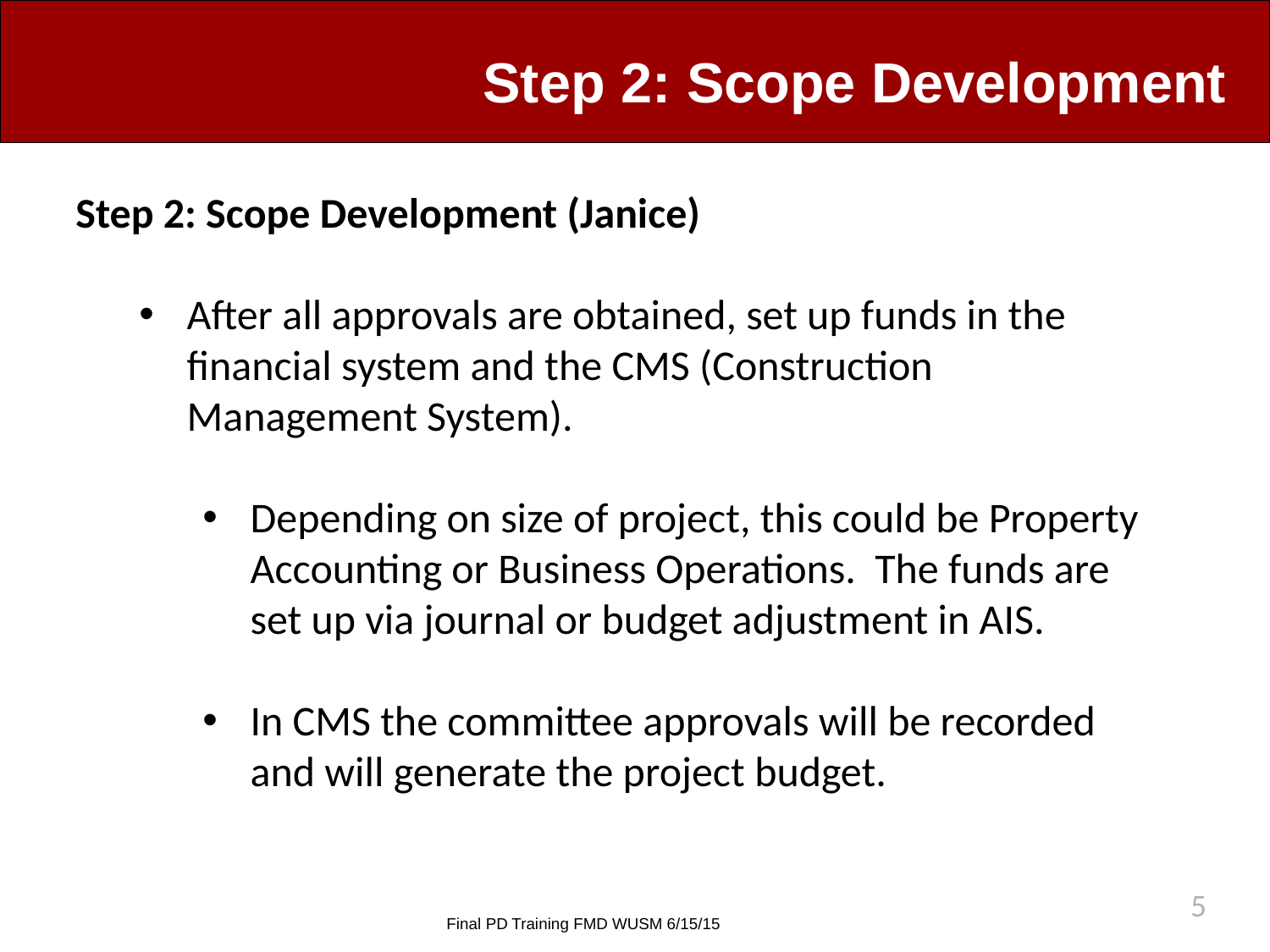

# Step 2: Scope Development
Step 2: Scope Development (Janice)

After all approvals are obtained, set up funds in the  financial system and the CMS (Construction Management System).

Depending on size of project, this could be Property Accounting or Business Operations.  The funds are set up via journal or budget adjustment in AIS.

In CMS the committee approvals will be recorded and will generate the project budget.

5

Final PD Training FMD WUSM 6/15/15